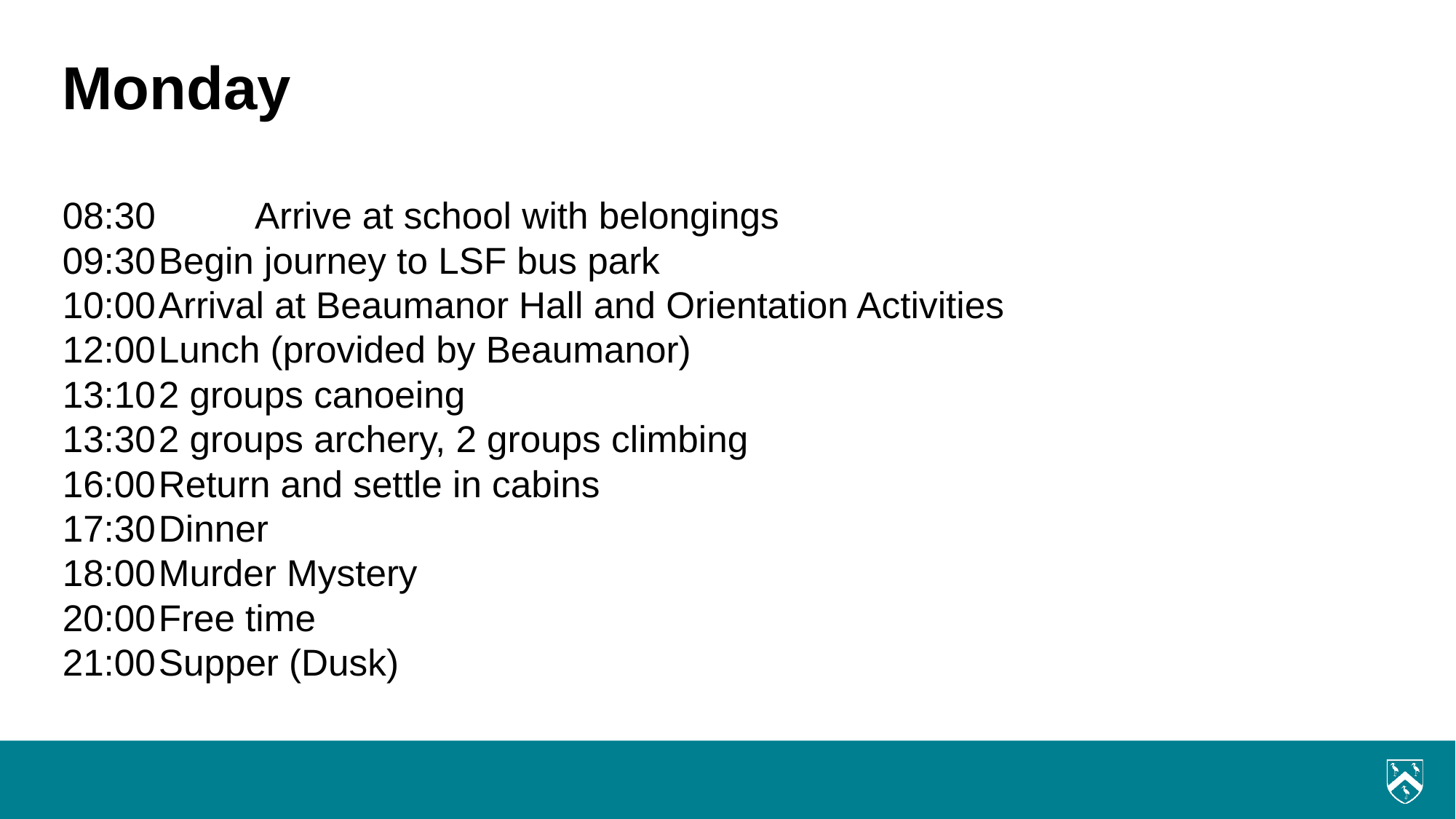

# Monday
08:30 		Arrive at school with belongings
09:30		Begin journey to LSF bus park
10:00		Arrival at Beaumanor Hall and Orientation Activities
12:00		Lunch (provided by Beaumanor)
13:10		2 groups canoeing
13:30		2 groups archery, 2 groups climbing
16:00		Return and settle in cabins
17:30		Dinner
18:00		Murder Mystery
20:00		Free time
21:00		Supper (Dusk)